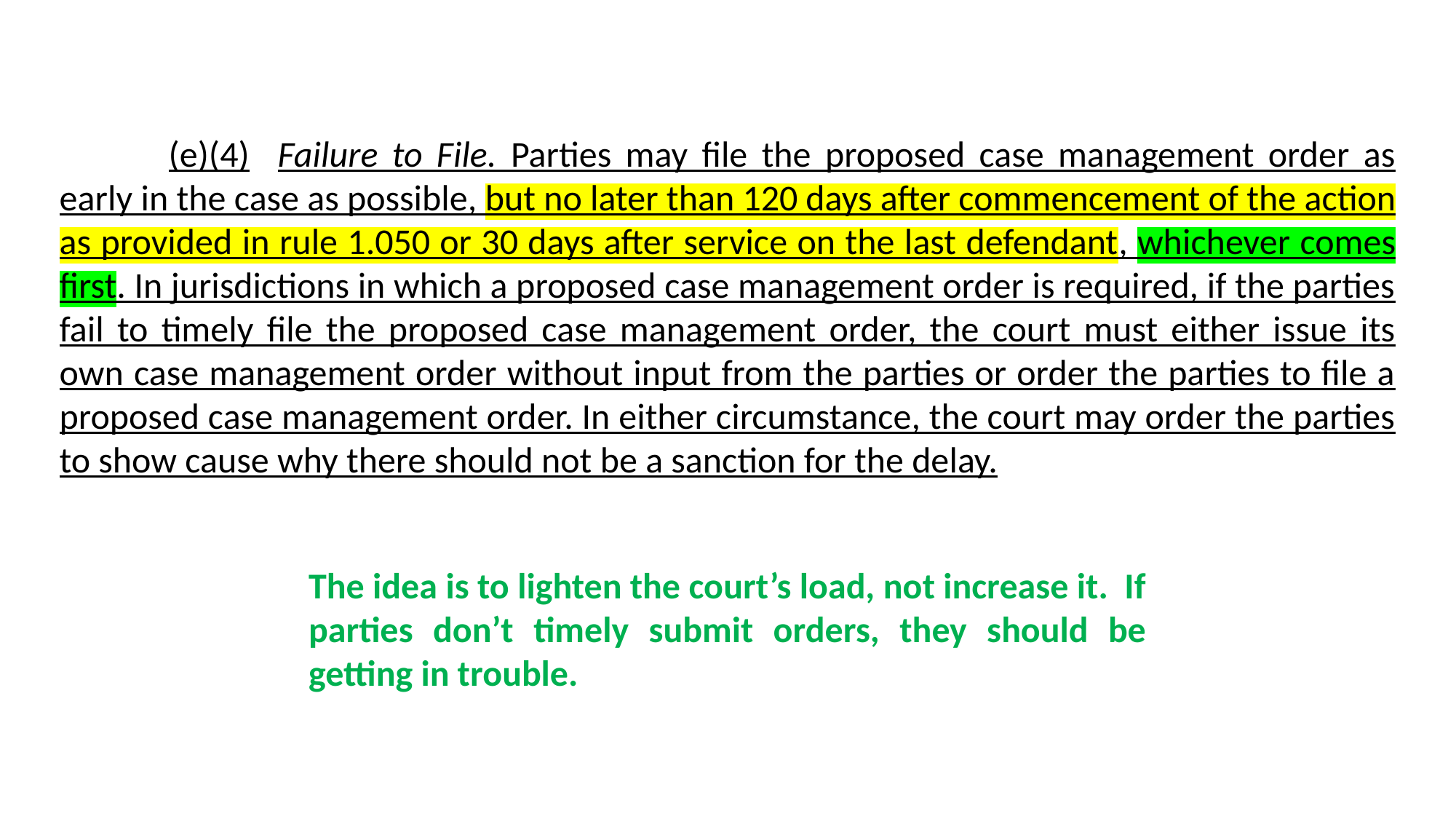

(e)(4)	Failure to File. Parties may file the proposed case management order as early in the case as possible, but no later than 120 days after commencement of the action as provided in rule 1.050 or 30 days after service on the last defendant, whichever comes first. In jurisdictions in which a proposed case management order is required, if the parties fail to timely file the proposed case management order, the court must either issue its own case management order without input from the parties or order the parties to file a proposed case management order. In either circumstance, the court may order the parties to show cause why there should not be a sanction for the delay.
The idea is to lighten the court’s load, not increase it.  If parties don’t timely submit orders, they should be getting in trouble.